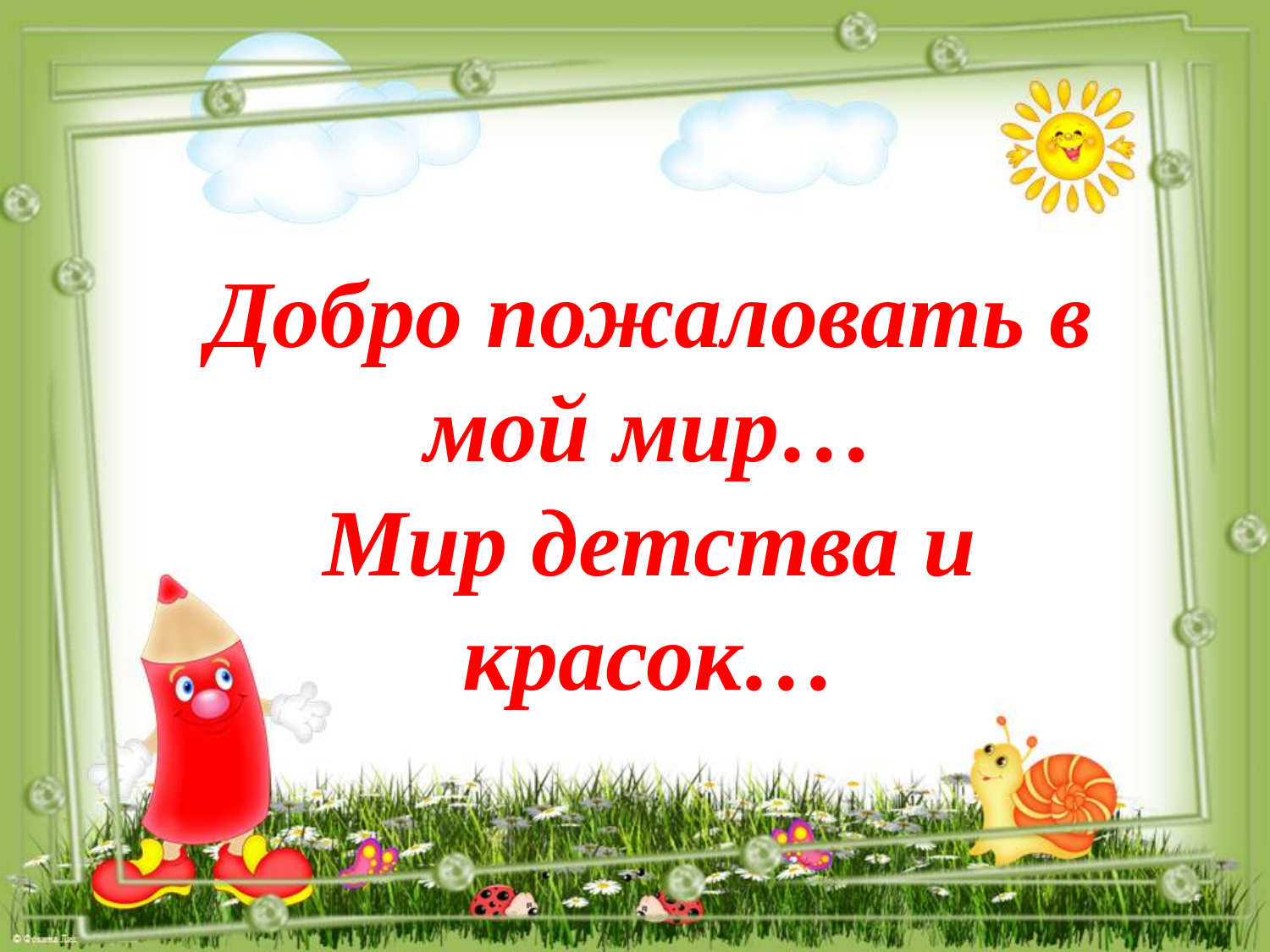

Добро пожаловать в мой мир…
Мир детства и красок…